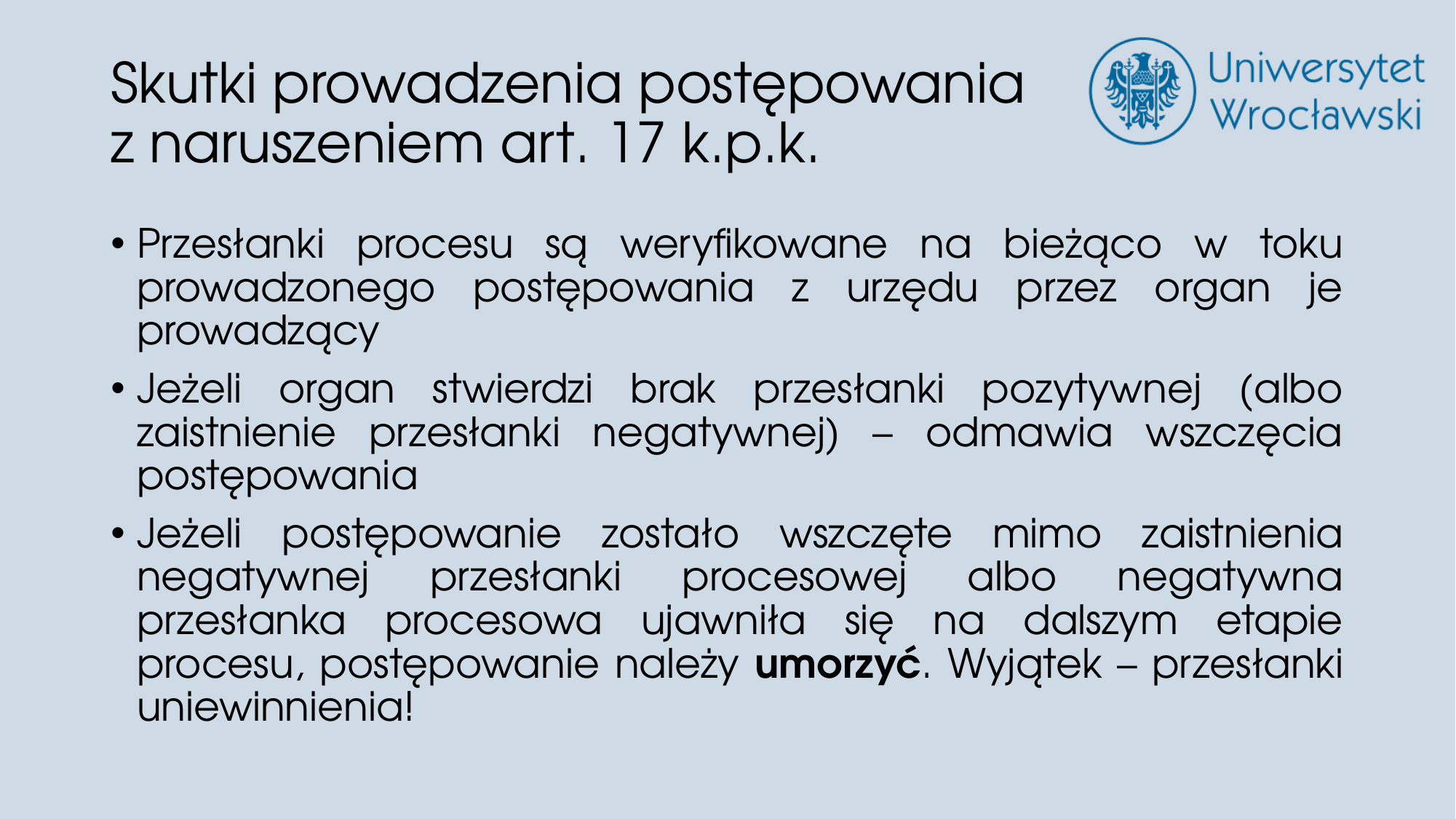

# Skutki prowadzenia postępowania z naruszeniem art. 17 k.p.k.
Przesłanki procesu są weryfikowane na bieżąco w toku prowadzonego postępowania z urzędu przez organ je prowadzący
Jeżeli organ stwierdzi brak przesłanki pozytywnej (albo zaistnienie przesłanki negatywnej) – odmawia wszczęcia postępowania
Jeżeli postępowanie zostało wszczęte mimo zaistnienia negatywnej przesłanki procesowej albo negatywna przesłanka procesowa ujawniła się na dalszym etapie procesu, postępowanie należy umorzyć. Wyjątek – przesłanki uniewinnienia!